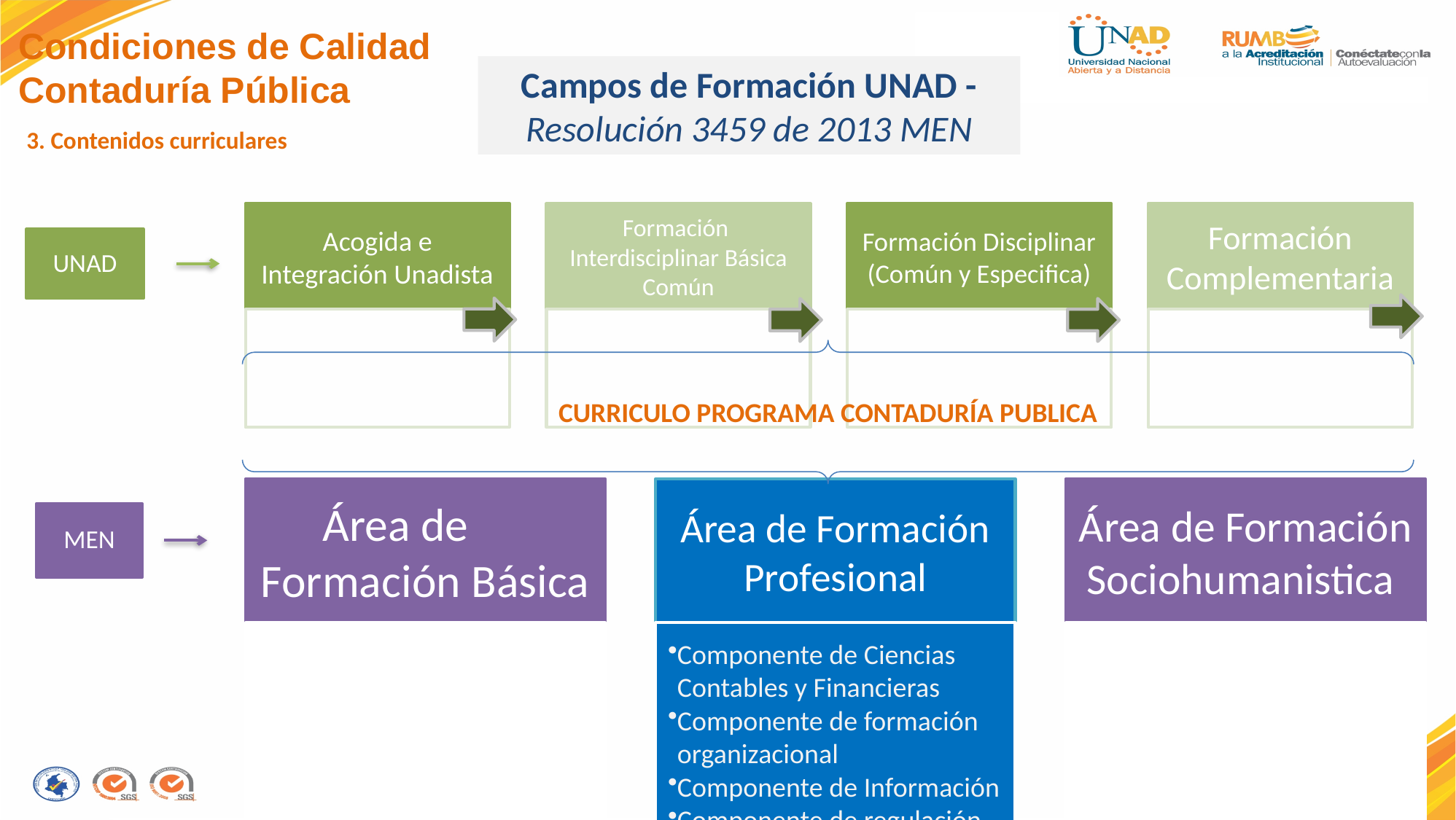

Condiciones de Calidad
Contaduría Pública
Campos de Formación UNAD -
Resolución 3459 de 2013 MEN
3. Contenidos curriculares

Acogida e Integración Unadista
Formación  Interdisciplinar Básica Común
Formación Disciplinar  (Común y Especifica)
Formación Complementaria

UNAD

CURRICULO PROGRAMA CONTADURÍA PUBLICA
Área de 	Formación Básica
Área de Formación Profesional
Área de Formación Sociohumanistica
Componente de Ciencias Contables y Financieras
Componente de formación organizacional
Componente de Información

MEN